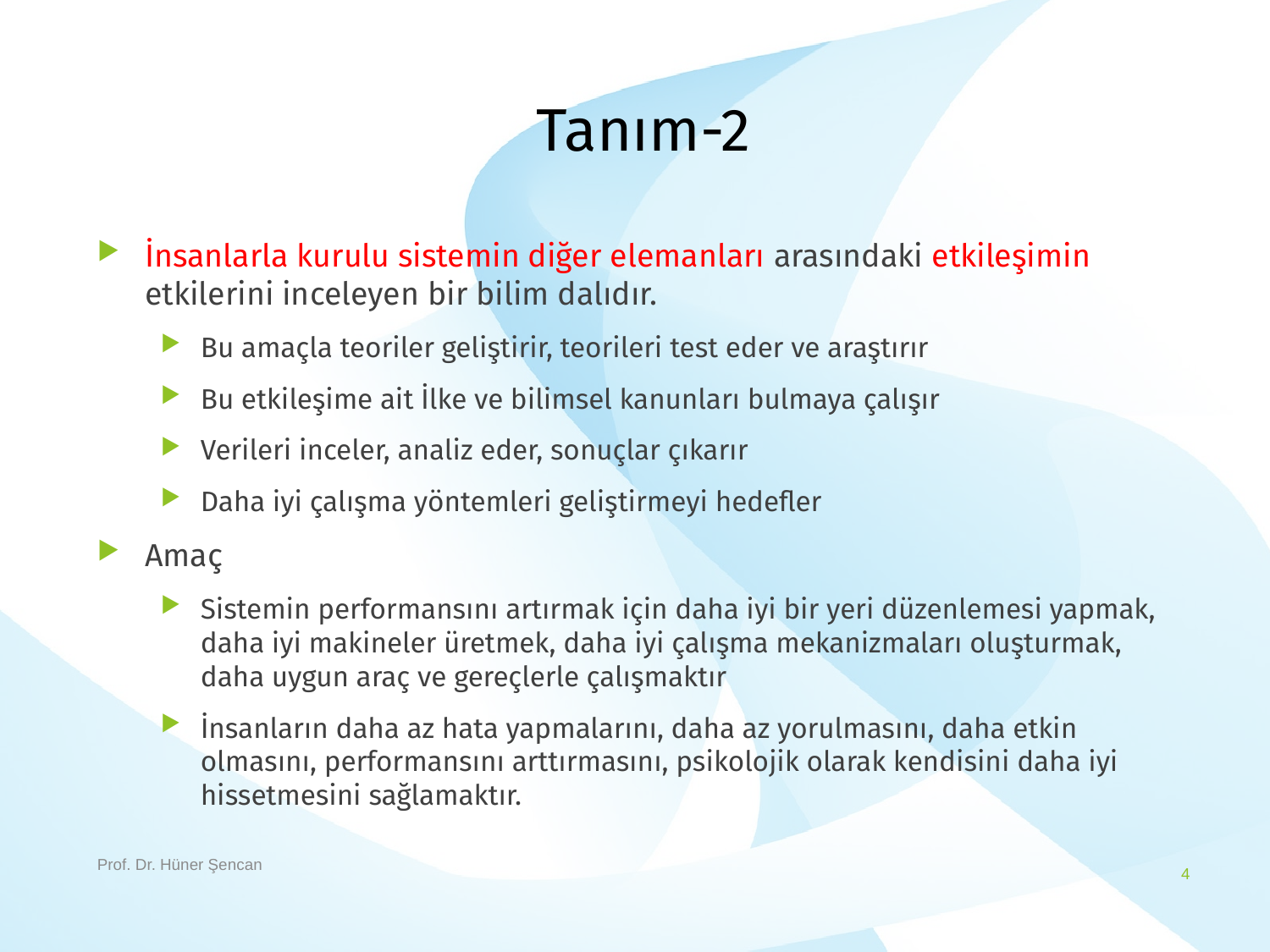

# Tanım-2
İnsanlarla kurulu sistemin diğer elemanları arasındaki etkileşimin etkilerini inceleyen bir bilim dalıdır.
Bu amaçla teoriler geliştirir, teorileri test eder ve araştırır
Bu etkileşime ait İlke ve bilimsel kanunları bulmaya çalışır
Verileri inceler, analiz eder, sonuçlar çıkarır
Daha iyi çalışma yöntemleri geliştirmeyi hedefler
Amaç
Sistemin performansını artırmak için daha iyi bir yeri düzenlemesi yapmak, daha iyi makineler üretmek, daha iyi çalışma mekanizmaları oluşturmak, daha uygun araç ve gereçlerle çalışmaktır
İnsanların daha az hata yapmalarını, daha az yorulmasını, daha etkin olmasını, performansını arttırmasını, psikolojik olarak kendisini daha iyi hissetmesini sağlamaktır.

Prof. Dr. Hüner Şencan
4